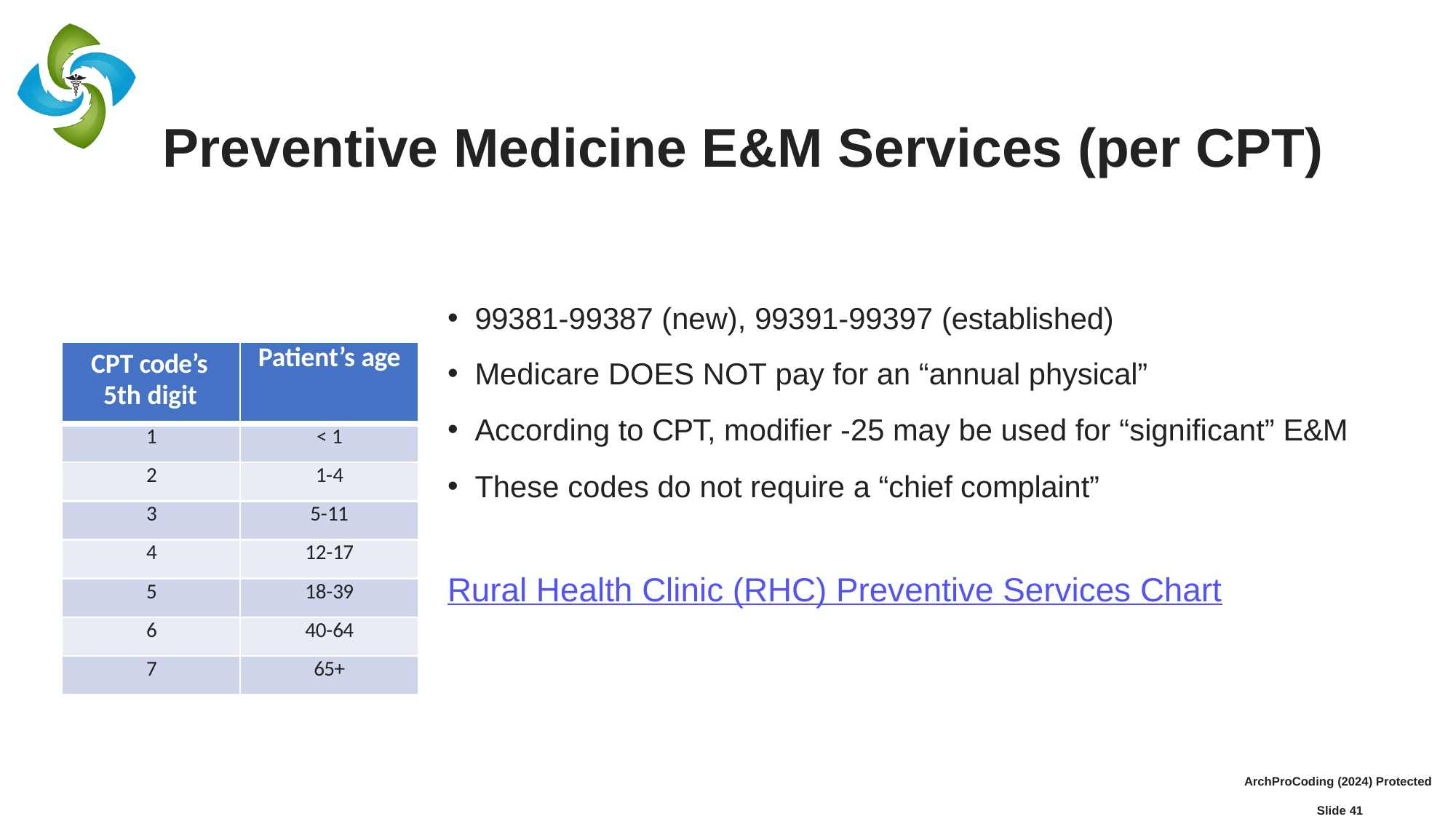

#
Preventive Medicine E&M Services (per CPT)

99381-99387 (new), 99391-99397 (established)
Medicare DOES NOT pay for an “annual physical”
According to CPT, modifier -25 may be used for “significant” E&M
These codes do not require a “chief complaint”

Rural Health Clinic (RHC) Preventive Services Chart
| CPT code’s 5th digit | Patient’s age |
| --- | --- |
| 1 | < 1 |
| 2 | 1-4 |
| 3 | 5-11 |
| 4 | 12-17 |
| 5 | 18-39 |
| 6 | 40-64 |
| 7 | 65+ |